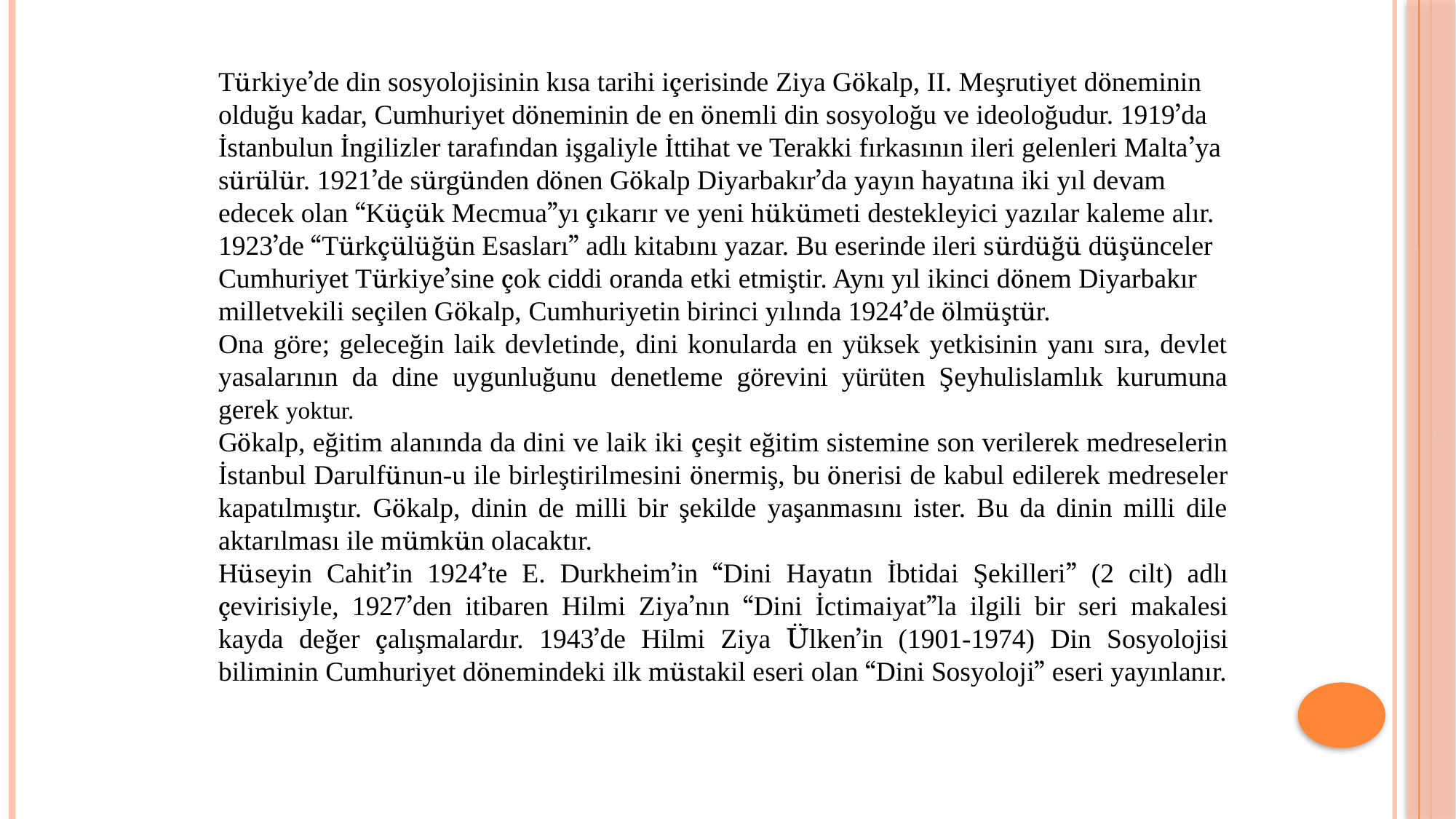

Türkiye’de din sosyolojisinin kısa tarihi içerisinde Ziya Gökalp, II. Meşrutiyet döneminin olduğu kadar, Cumhuriyet döneminin de en önemli din sosyoloğu ve ideoloğudur. 1919’da İstanbulun İngilizler tarafından işgaliyle İttihat ve Terakki fırkasının ileri gelenleri Malta’ya sürülür. 1921’de sürgünden dönen Gökalp Diyarbakır’da yayın hayatına iki yıl devam edecek olan “Küçük Mecmua”yı çıkarır ve yeni hükümeti destekleyici yazılar kaleme alır. 1923’de “Türkçülüğün Esasları” adlı kitabını yazar. Bu eserinde ileri sürdüğü düşünceler Cumhuriyet Türkiye’sine çok ciddi oranda etki etmiştir. Aynı yıl ikinci dönem Diyarbakır milletvekili seçilen Gökalp, Cumhuriyetin birinci yılında 1924’de ölmüştür.
Ona göre; geleceğin laik devletinde, dini konularda en yüksek yetkisinin yanı sıra, devlet yasalarının da dine uygunluğunu denetleme görevini yürüten Şeyhulislamlık kurumuna gerek yoktur.
Gökalp, eğitim alanında da dini ve laik iki çeşit eğitim sistemine son verilerek medreselerin İstanbul Darulfünun-u ile birleştirilmesini önermiş, bu önerisi de kabul edilerek medreseler kapatılmıştır. Gökalp, dinin de milli bir şekilde yaşanmasını ister. Bu da dinin milli dile aktarılması ile mümkün olacaktır.
Hüseyin Cahit’in 1924’te E. Durkheim’in “Dini Hayatın İbtidai Şekilleri” (2 cilt) adlı çevirisiyle, 1927’den itibaren Hilmi Ziya’nın “Dini İctimaiyat”la ilgili bir seri makalesi kayda değer çalışmalardır. 1943’de Hilmi Ziya Ülken’in (1901-1974) Din Sosyolojisi biliminin Cumhuriyet dönemindeki ilk müstakil eseri olan “Dini Sosyoloji” eseri yayınlanır.